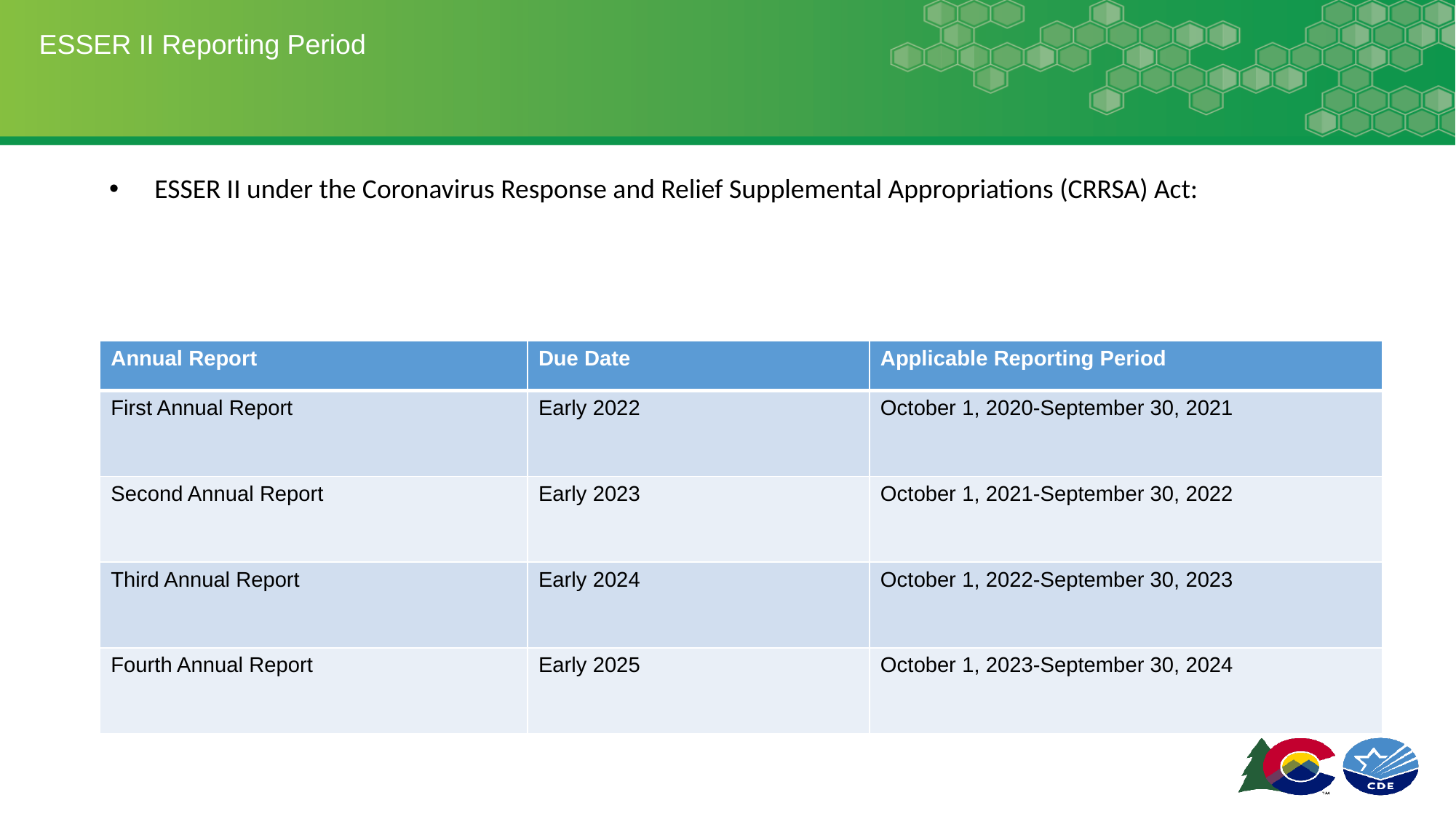

# ESSER II Reporting Period
ESSER II under the Coronavirus Response and Relief Supplemental Appropriations (CRRSA) Act:
| Annual Report | Due Date | Applicable Reporting Period |
| --- | --- | --- |
| First Annual Report | Early 2022 | October 1, 2020-September 30, 2021 |
| Second Annual Report | Early 2023 | October 1, 2021-September 30, 2022 |
| Third Annual Report | Early 2024 | October 1, 2022-September 30, 2023 |
| Fourth Annual Report | Early 2025 | October 1, 2023-September 30, 2024 |